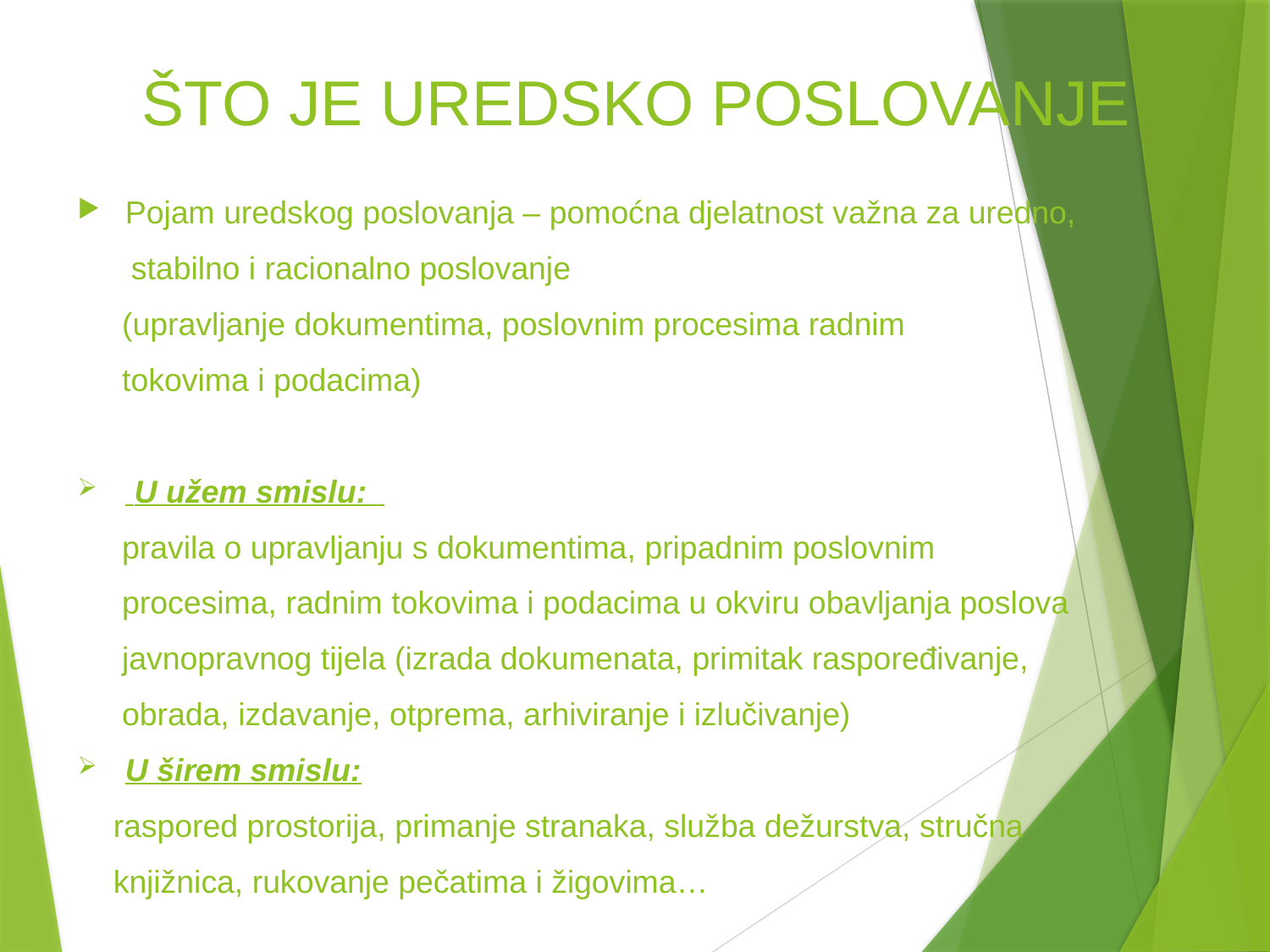

# ŠTO JE UREDSKO POSLOVANJE
Pojam uredskog poslovanja – pomoćna djelatnost važna za uredno,
      stabilno i racionalno poslovanje
     (upravljanje dokumentima, poslovnim procesima radnim
     tokovima i podacima)

 U užem smislu:
     pravila o upravljanju s dokumentima, pripadnim poslovnim
     procesima, radnim tokovima i podacima u okviru obavljanja poslova
     javnopravnog tijela (izrada dokumenata, primitak raspoređivanje,
     obrada, izdavanje, otprema, arhiviranje i izlučivanje)
U širem smislu:
    raspored prostorija, primanje stranaka, služba dežurstva, stručna
    knjižnica, rukovanje pečatima i žigovima…